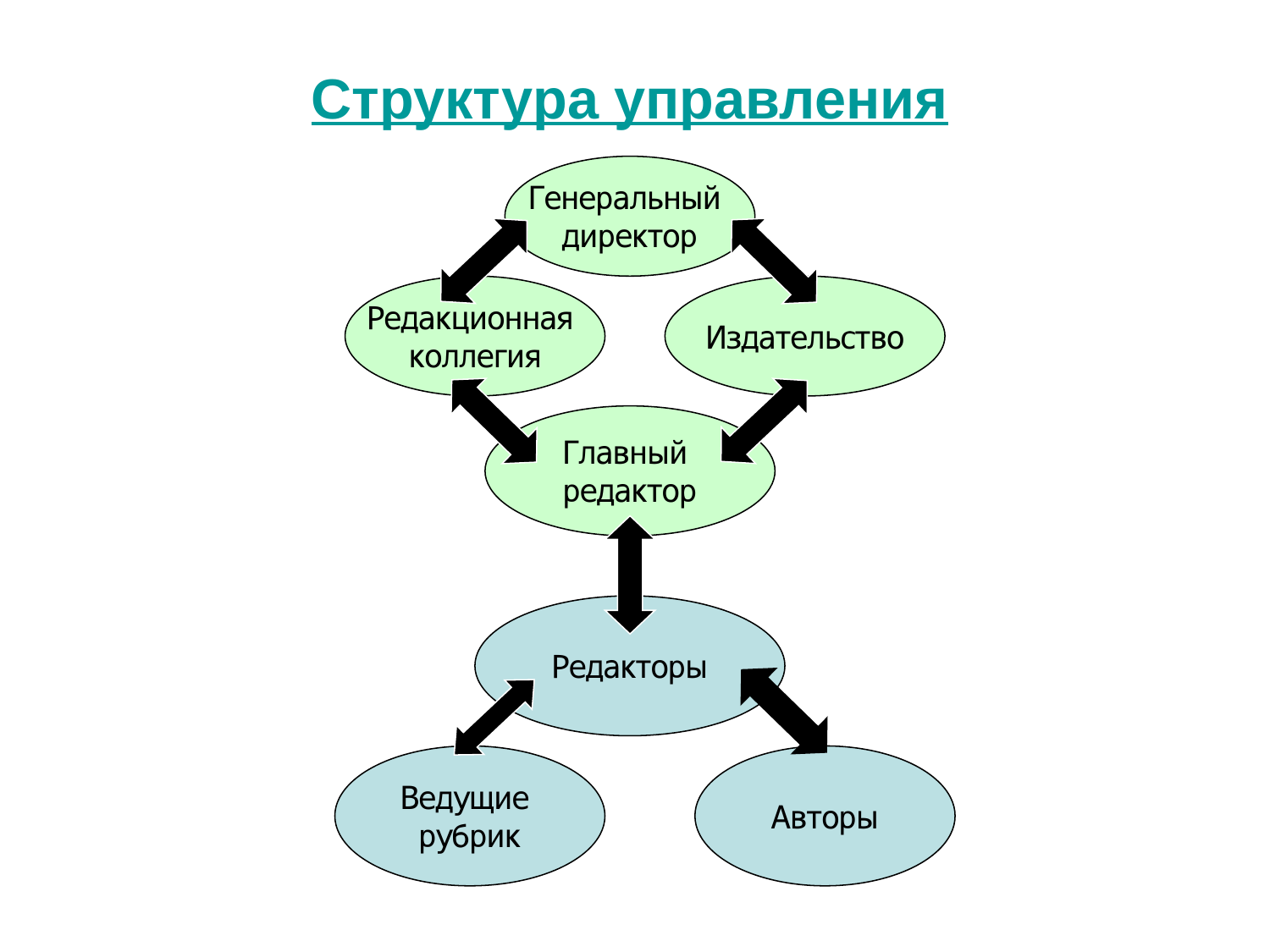

Структура управления

Генеральный
директор

Редакционная
коллегия
Издательство

Главный
редактор

Редакторы

Ведущие
рубрик
Авторы